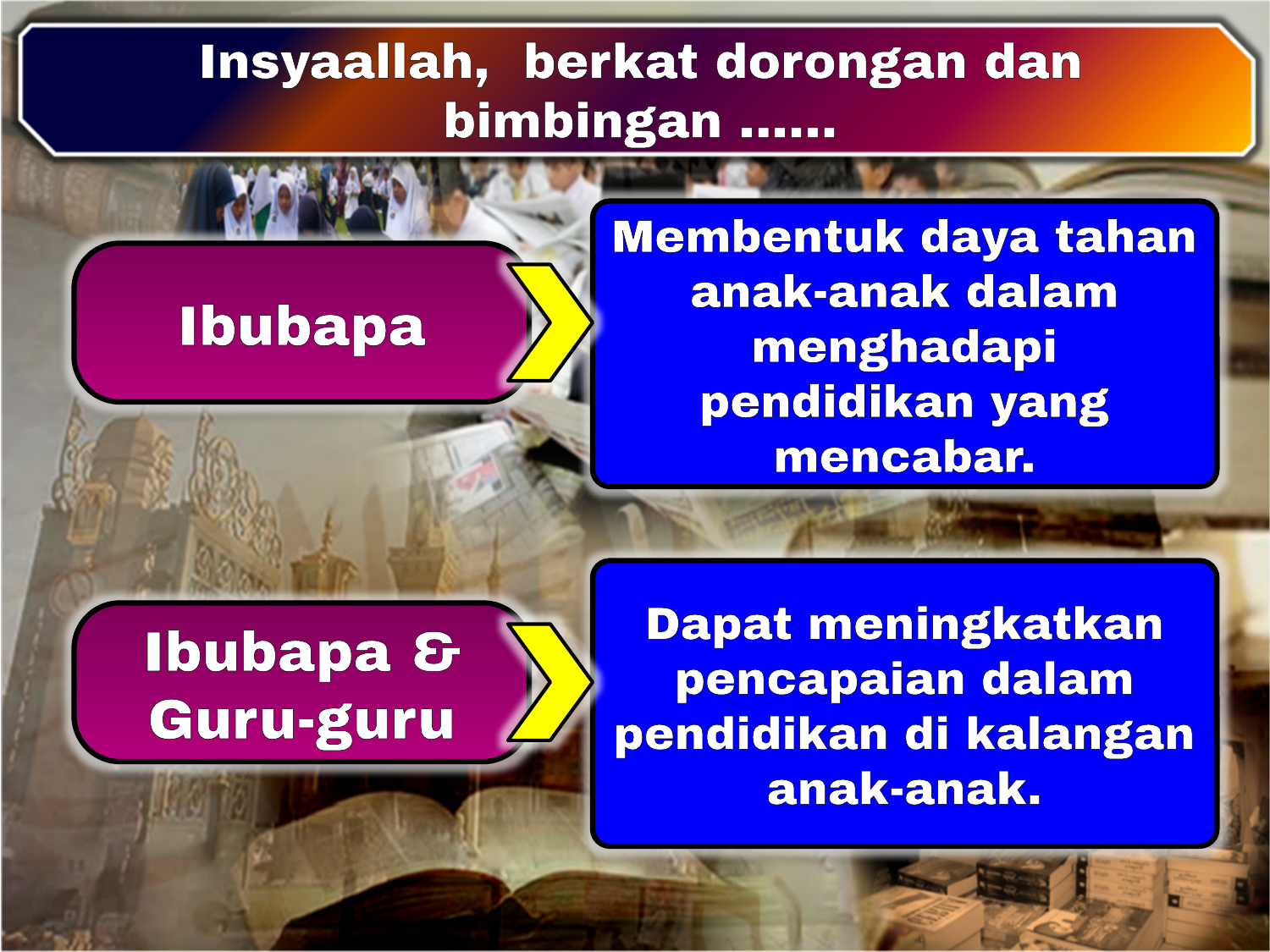

Insyaallah,  berkat dorongan dan bimbingan ……
Membentuk daya tahan anak-anak dalam menghadapi pendidikan yang mencabar.
Ibubapa

Dapat meningkatkan pencapaian dalam pendidikan di kalangan anak-anak.
Ibubapa & Guru-guru